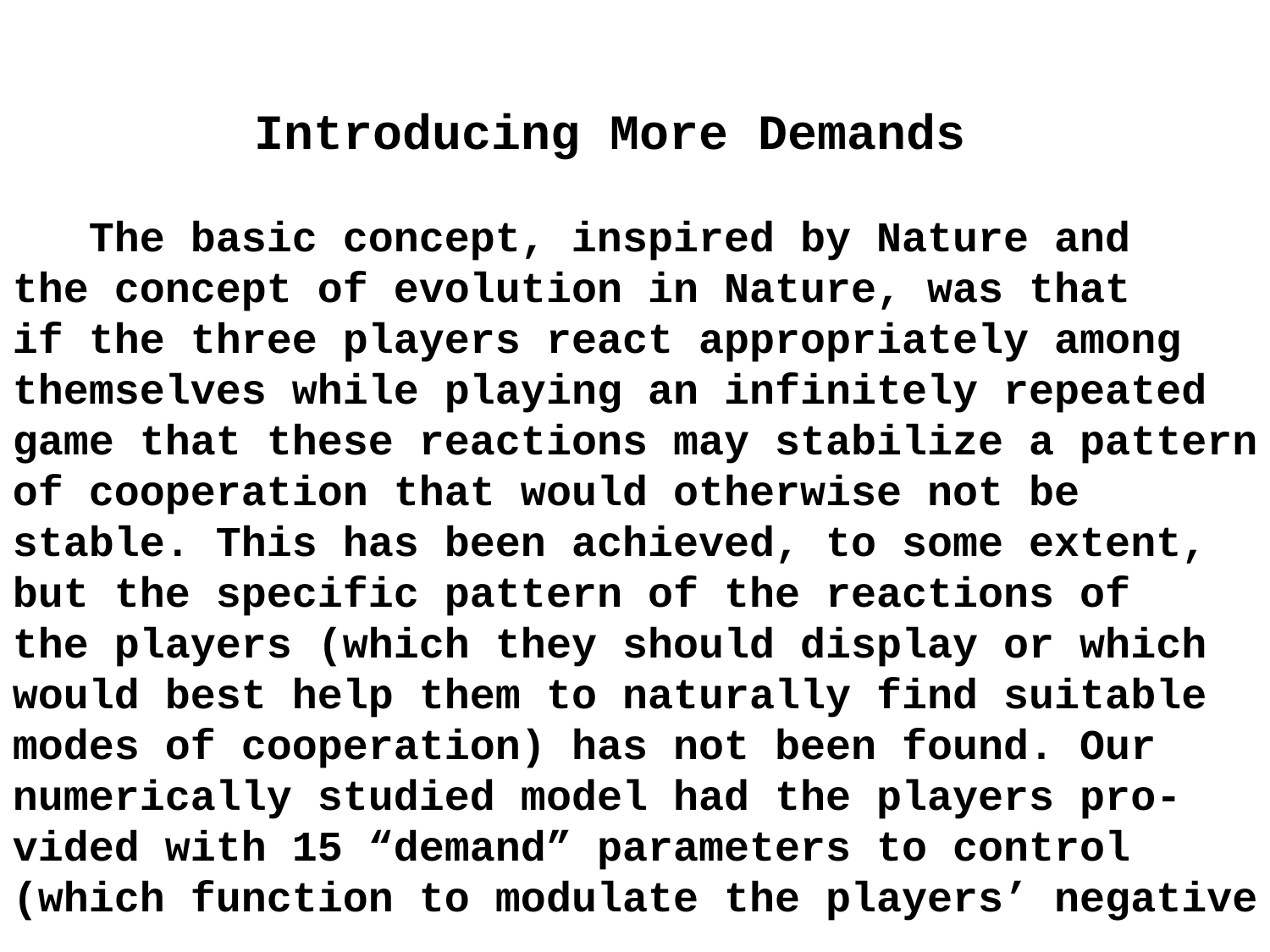

Introducing More Demands

   The basic concept, inspired by Nature and   the concept of evolution in Nature, was that    if the three players react appropriately among themselves while playing an infinitely repeated game that these reactions may stabilize a pattern of cooperation that would otherwise not be stable. This has been achieved, to some extent, but the specific pattern of the reactions of   the players (which they should display or which
would best help them to naturally find suitable modes of cooperation) has not been found. Our numerically studied model had the players pro-vided with 15 “demand” parameters to control  (which function to modulate the players’ negative